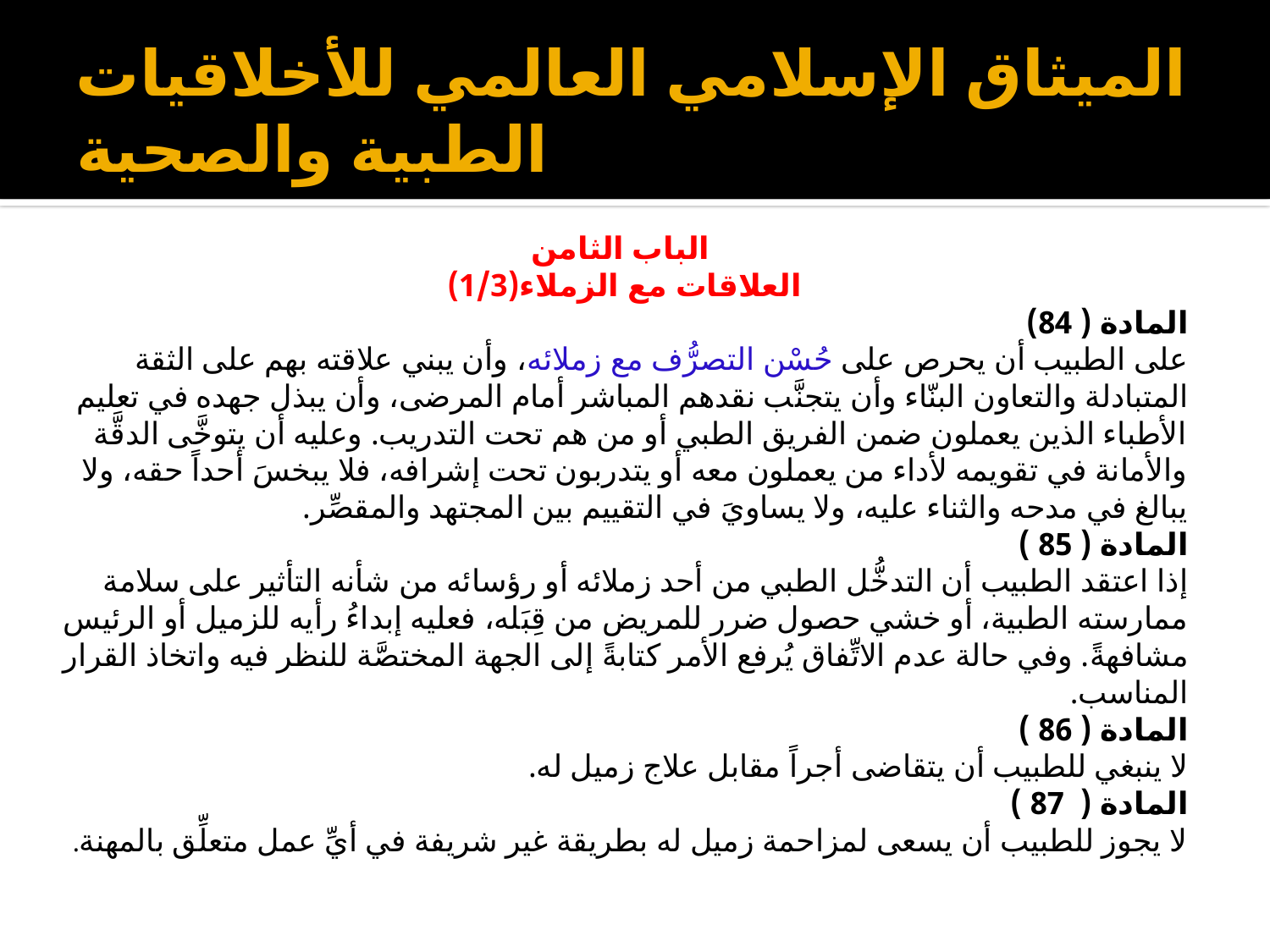

# الميثاق الإسلامي العالمي للأخلاقيات الطبية والصحية
الباب الثامن
العلاقات مع الزملاء(1/3)
المادة ( 84)
على الطبيب أن يحرص على حُسْن التصرُّف مع زملائه، وأن يبني علاقته بهم على الثقة
المتبادلة والتعاون البنّاء وأن يتجنَّب نقدهم المباشر أمام المرضى، وأن يبذل جهده في تعليم
الأطباء الذين يعملون ضمن الفريق الطبي أو من هم تحت التدريب. وعليه أن يتوخَّى الدقَّة
والأمانة في تقويمه لأداء من يعملون معه أو يتدربون تحت إشرافه، فلا يبخسَ أحداً حقه، ولا
يبالغ في مدحه والثناء عليه، ولا يساويَ في التقييم بين المجتهد والمقصِّر.
المادة ( 85 )
إذا اعتقد الطبيب أن التدخُّل الطبي من أحد زملائه أو رؤسائه من شأنه التأثير على سلامة
ممارسته الطبية، أو خشي حصول ضرر للمريض من قِبَله، فعليه إبداءُ رأيه للزميل أو الرئيس
مشافهةً. وفي حالة عدم الاتِّفاق يُرفع الأمر كتابةً إلى الجهة المختصَّة للنظر فيه واتخاذ القرار
المناسب.
المادة ( 86 )
لا ينبغي للطبيب أن يتقاضى أجراً مقابل علاج زميل له.
المادة (  87 )
لا يجوز للطبيب أن يسعى لمزاحمة زميل له بطريقة غير شريفة في أيِّ عمل متعلِّق بالمهنة.